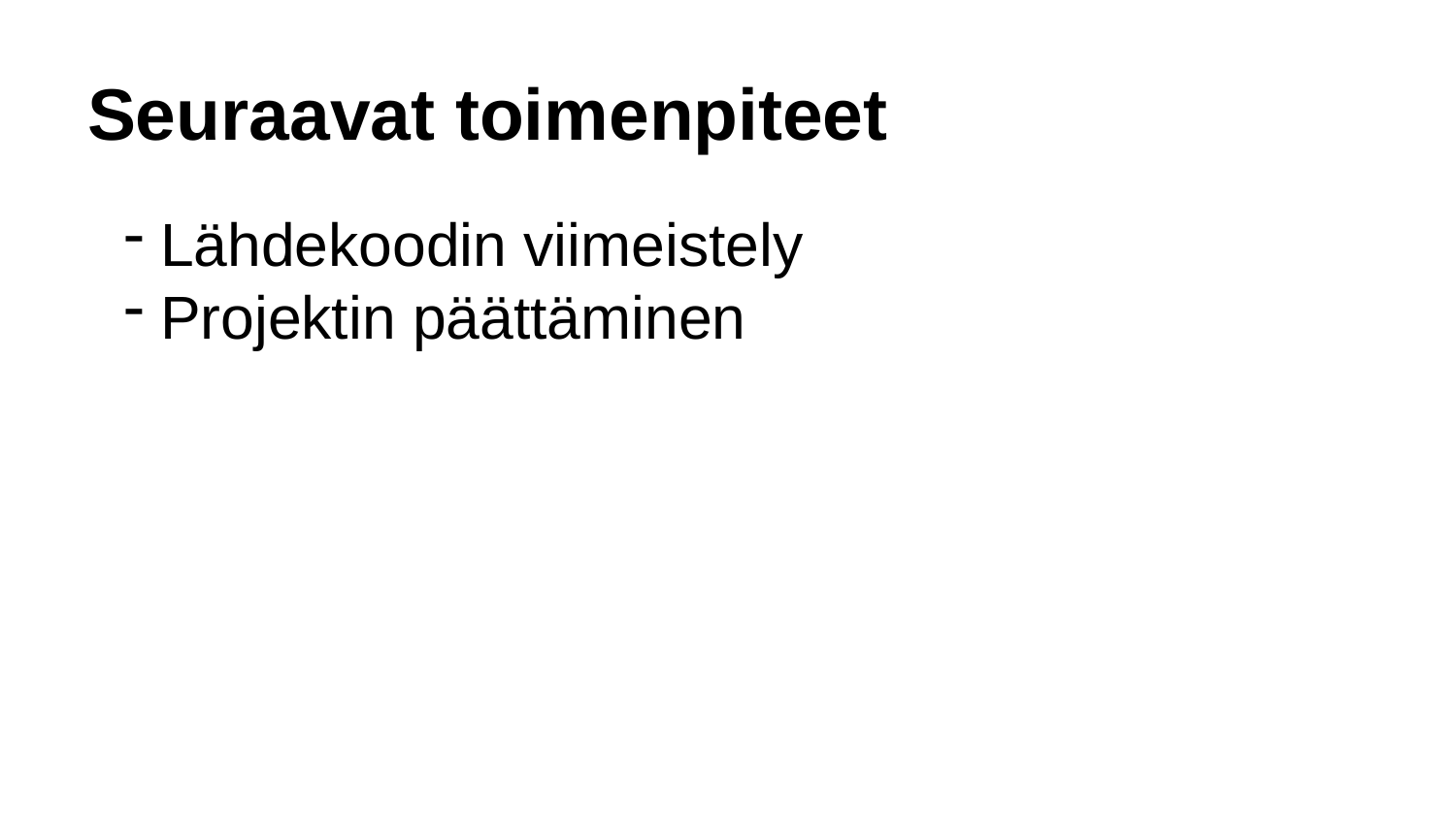

# Seuraavat toimenpiteet
Lähdekoodin viimeistely
Projektin päättäminen